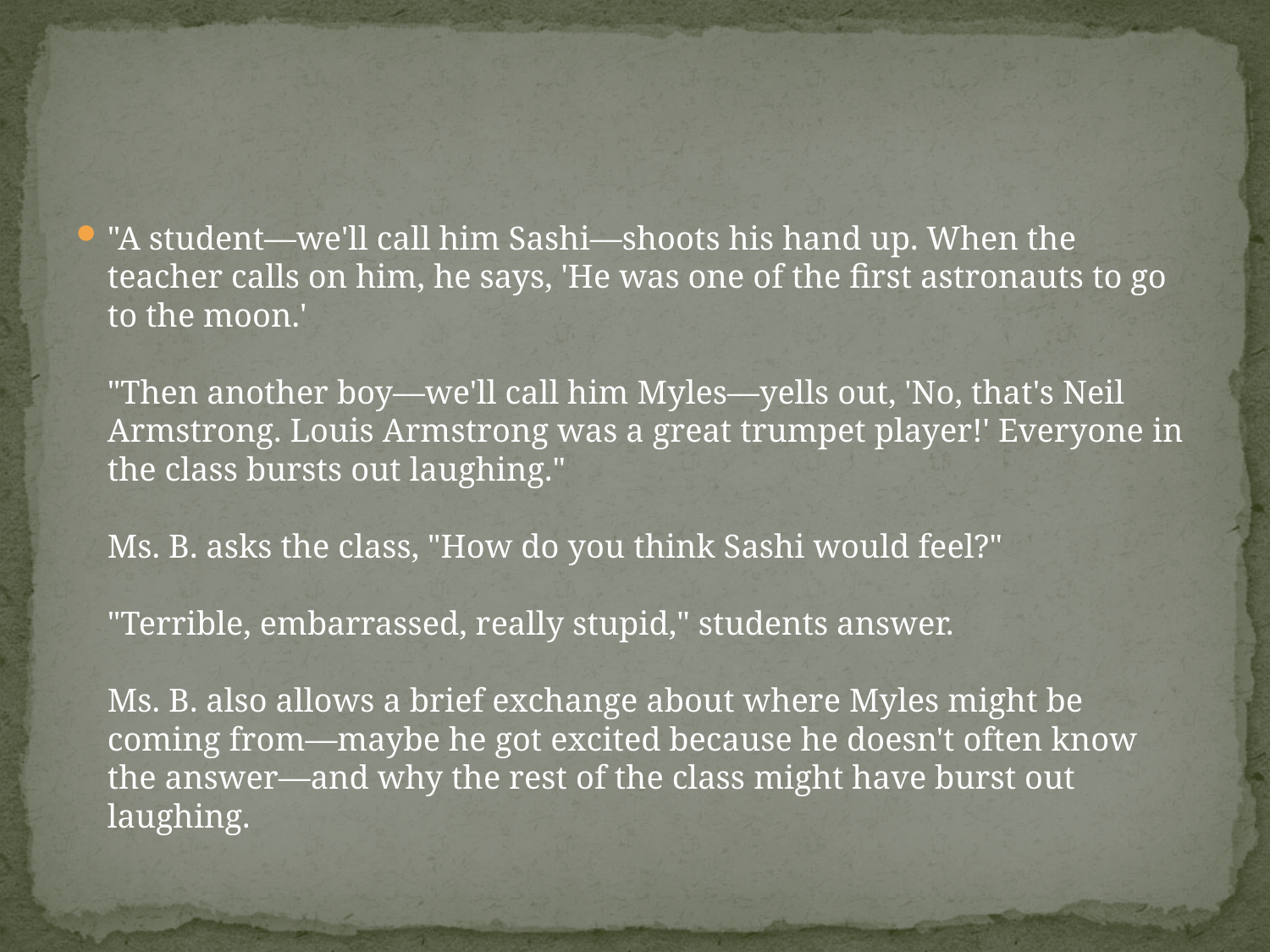

#
"A student—we'll call him Sashi—shoots his hand up. When the teacher calls on him, he says, 'He was one of the first astronauts to go to the moon.'
"Then another boy—we'll call him Myles—yells out, 'No, that's Neil Armstrong. Louis Armstrong was a great trumpet player!' Everyone in the class bursts out laughing."
Ms. B. asks the class, "How do you think Sashi would feel?"
"Terrible, embarrassed, really stupid," students answer.
Ms. B. also allows a brief exchange about where Myles might be coming from—maybe he got excited because he doesn't often know the answer—and why the rest of the class might have burst out laughing.